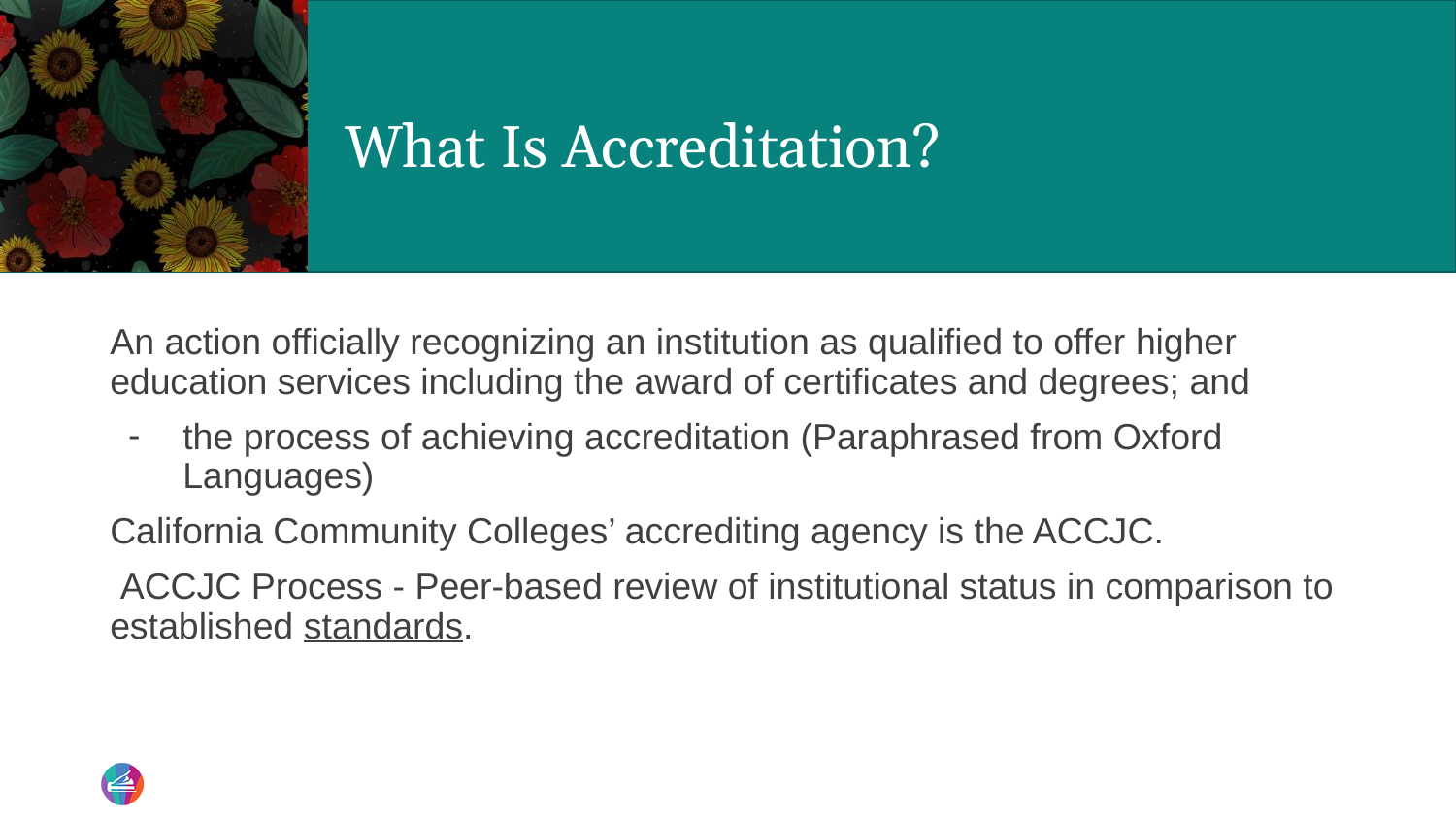

# What Is Accreditation?
An action officially recognizing an institution as qualified to offer higher education services including the award of certificates and degrees; and
the process of achieving accreditation (Paraphrased from Oxford Languages)
California Community Colleges’ accrediting agency is the ACCJC.
 ACCJC Process - Peer-based review of institutional status in comparison to established standards.